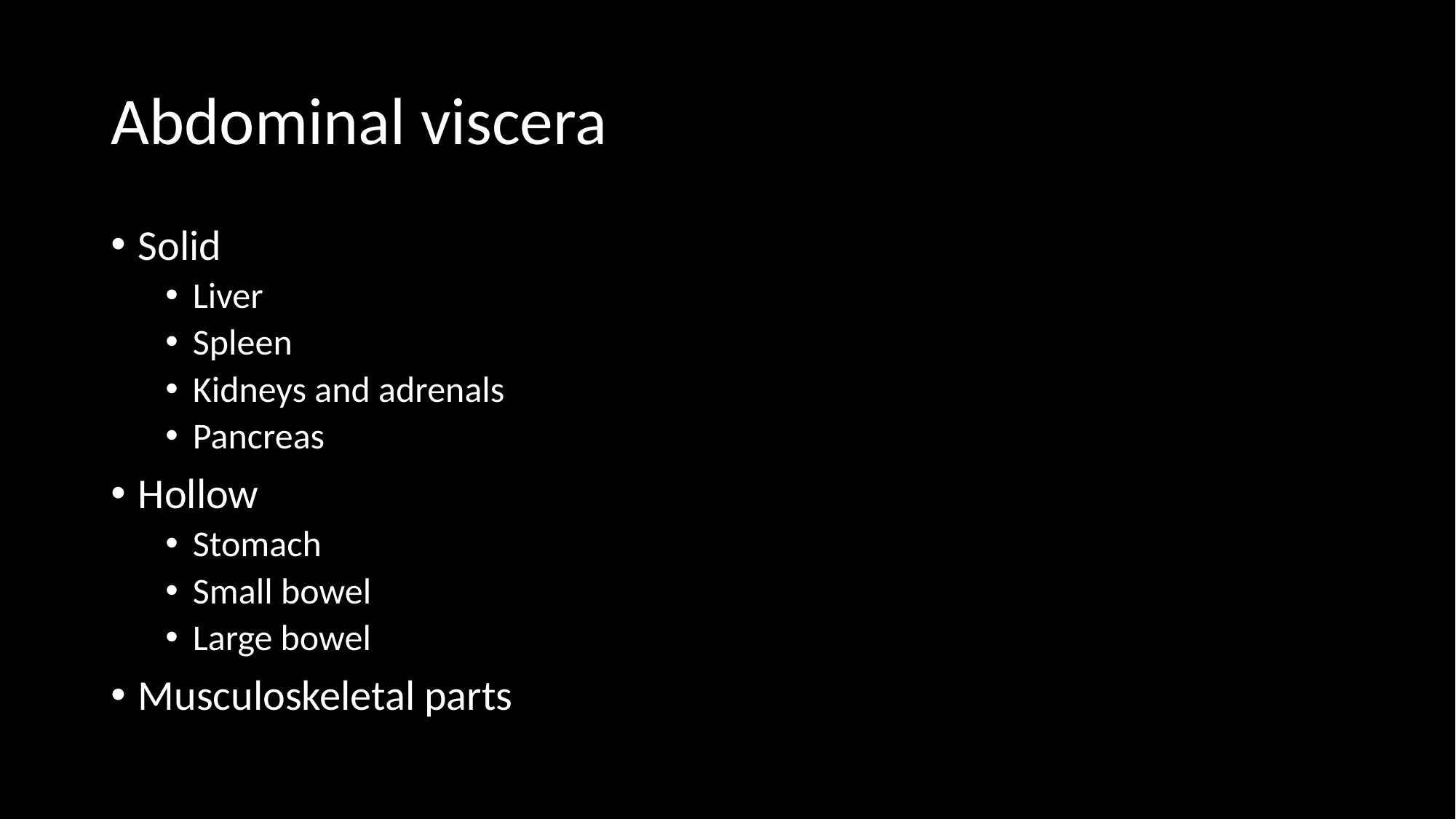

# Abdominal viscera
Solid
Liver
Spleen
Kidneys and adrenals
Pancreas
Hollow
Stomach
Small bowel
Large bowel
Musculoskeletal parts